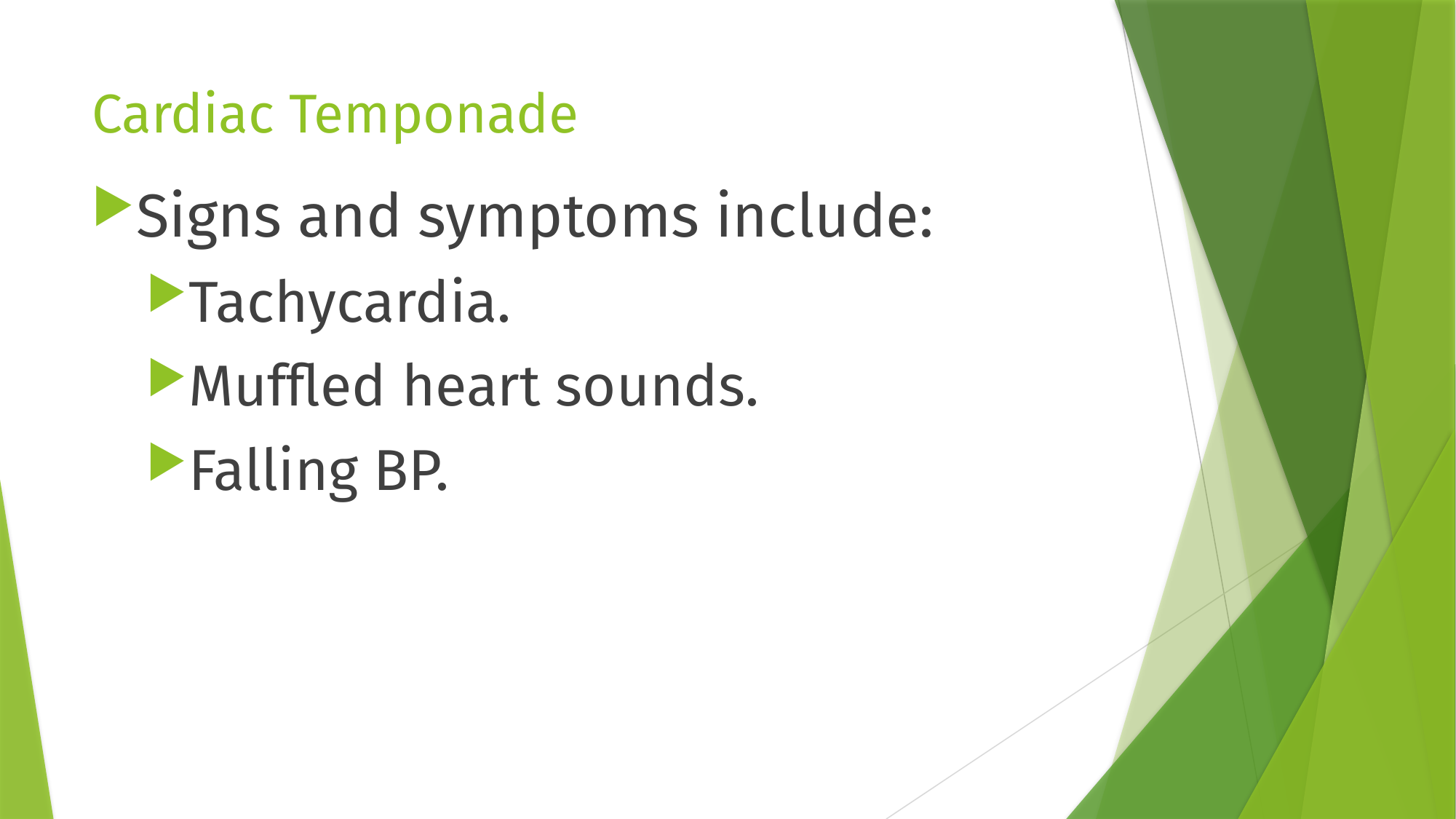

# Cardiac Temponade
Signs and symptoms include:
Tachycardia.
Muffled heart sounds.
Falling BP.